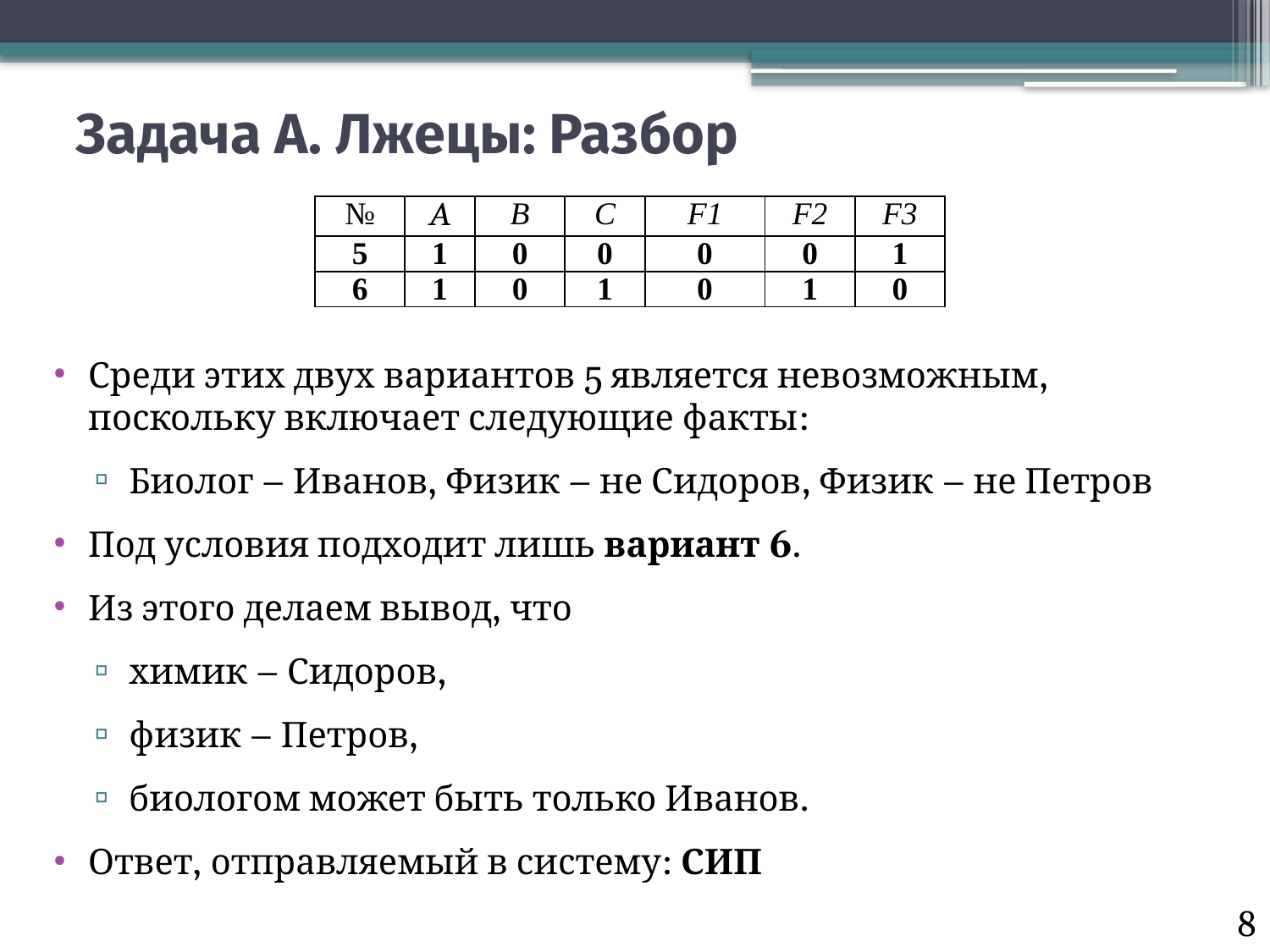

# Задача А. Лжецы: Разбор
| № | A | B | C | F1 | F2 | F3 |
| --- | --- | --- | --- | --- | --- | --- |
| 5 | 1 | 0 | 0 | 0 | 0 | 1 |
| 6 | 1 | 0 | 1 | 0 | 1 | 0 |
Среди этих двух вариантов 5 является невозможным, поскольку включает следующие факты:
Биолог – Иванов, Физик – не Сидоров, Физик – не Петров
Под условия подходит лишь вариант 6.
Из этого делаем вывод, что
химик – Сидоров,
физик – Петров,
биологом может быть только Иванов.
Ответ, отправляемый в систему: СИП

8